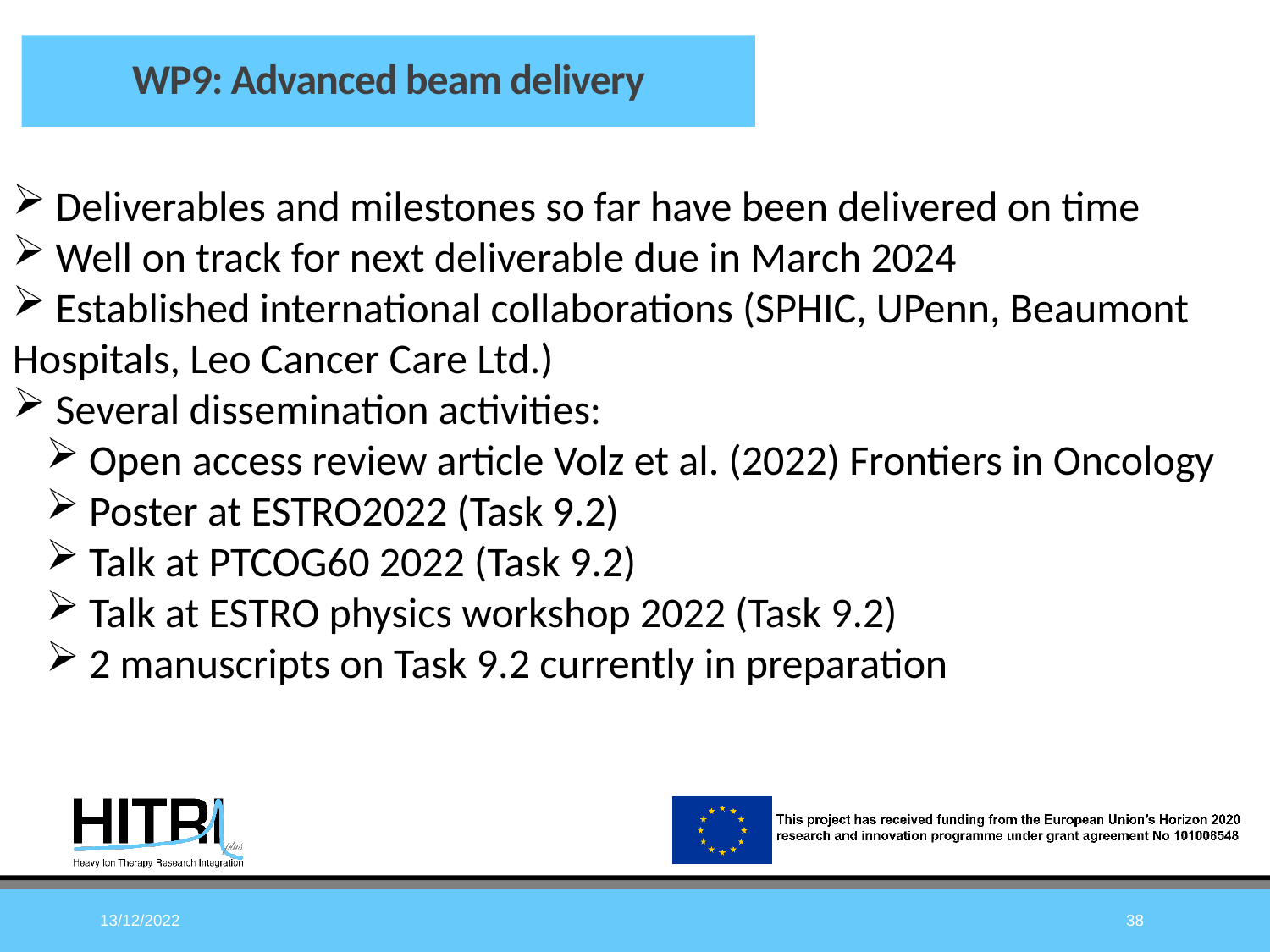

WP9: Advanced beam delivery
 Deliverables and milestones so far have been delivered on time
 Well on track for next deliverable due in March 2024
 Established international collaborations (SPHIC, UPenn, Beaumont Hospitals, Leo Cancer Care Ltd.)
 Several dissemination activities:
 Open access review article Volz et al. (2022) Frontiers in Oncology
 Poster at ESTRO2022 (Task 9.2)
 Talk at PTCOG60 2022 (Task 9.2)
 Talk at ESTRO physics workshop 2022 (Task 9.2)
 2 manuscripts on Task 9.2 currently in preparation